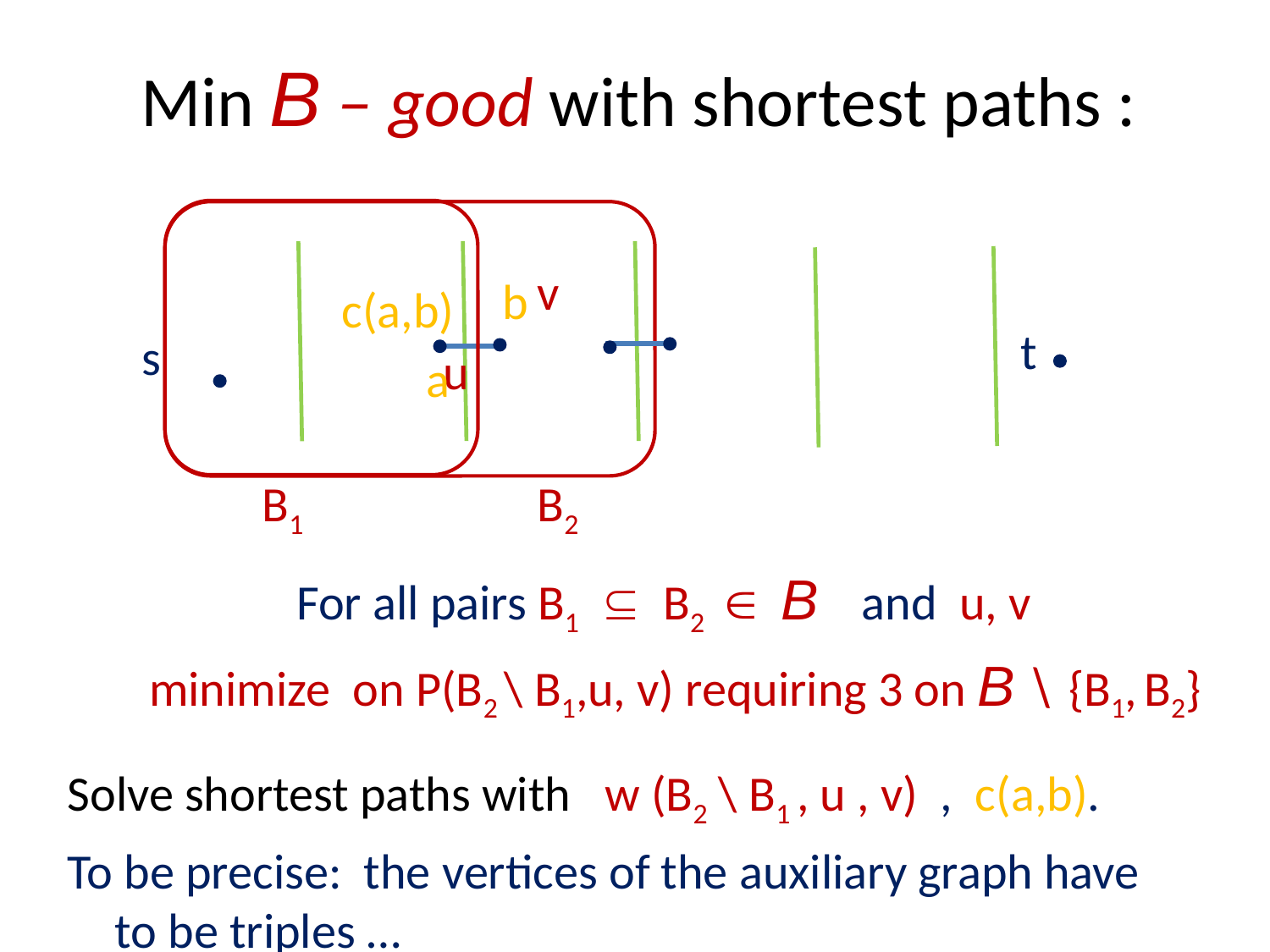

# Min B – good with shortest paths :

v
b
c(a,b)
t
s
u

a

B1
B2
For all pairs B1  ⊆  B2   ∈ B  and  u, v
minimize  on P(B2 \ B1,u, v) requiring 3 on B \ {B1, B2}

Solve shortest paths with   w (B2 \ B1 , u , v)  ,  c(a,b).
To be precise:  the vertices of the auxiliary graph have to be triples …